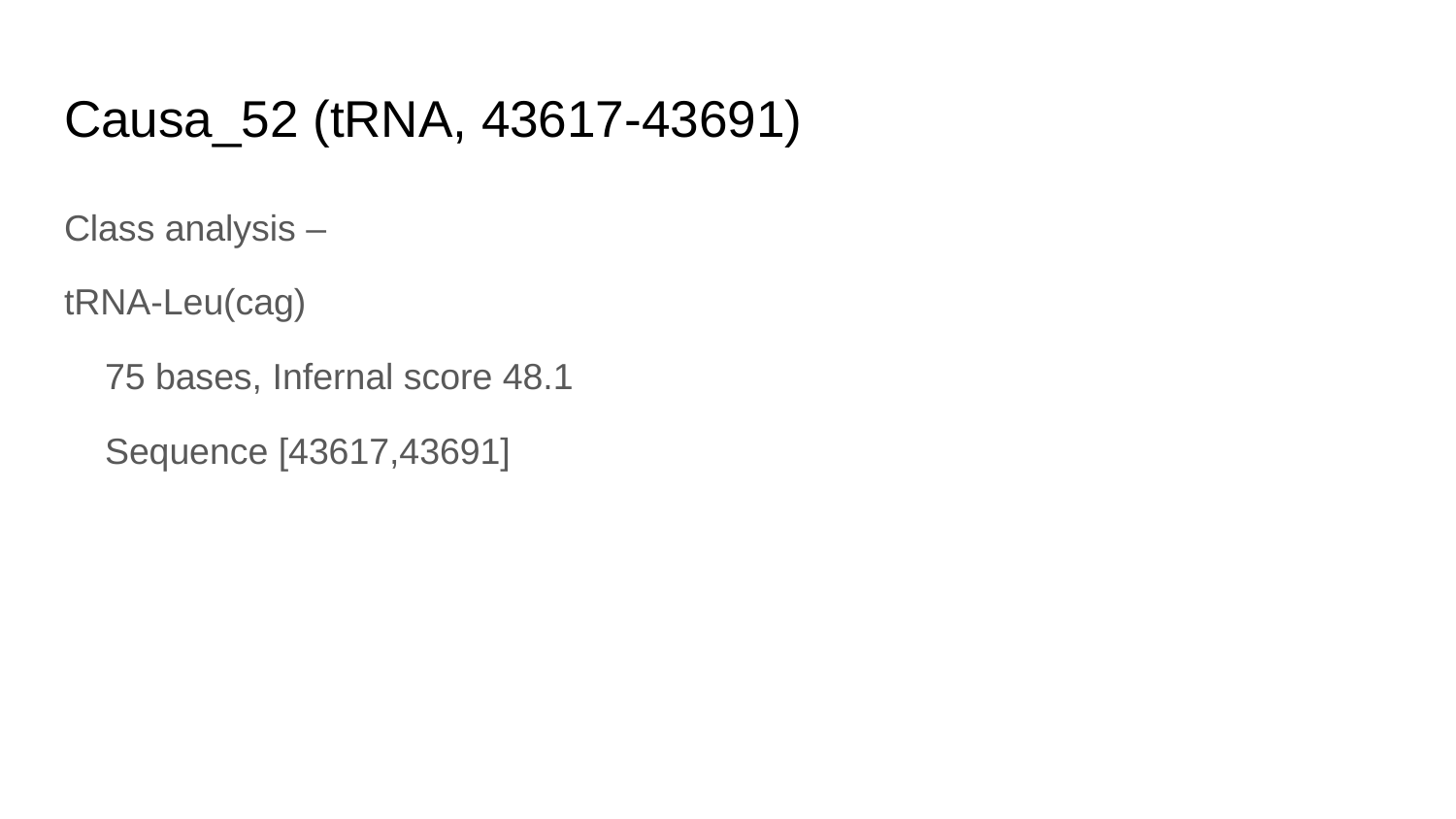

# Causa_52 (tRNA, 43617-43691)
Class analysis –
tRNA-Leu(cag)
    75 bases, Infernal score 48.1
    Sequence [43617,43691]